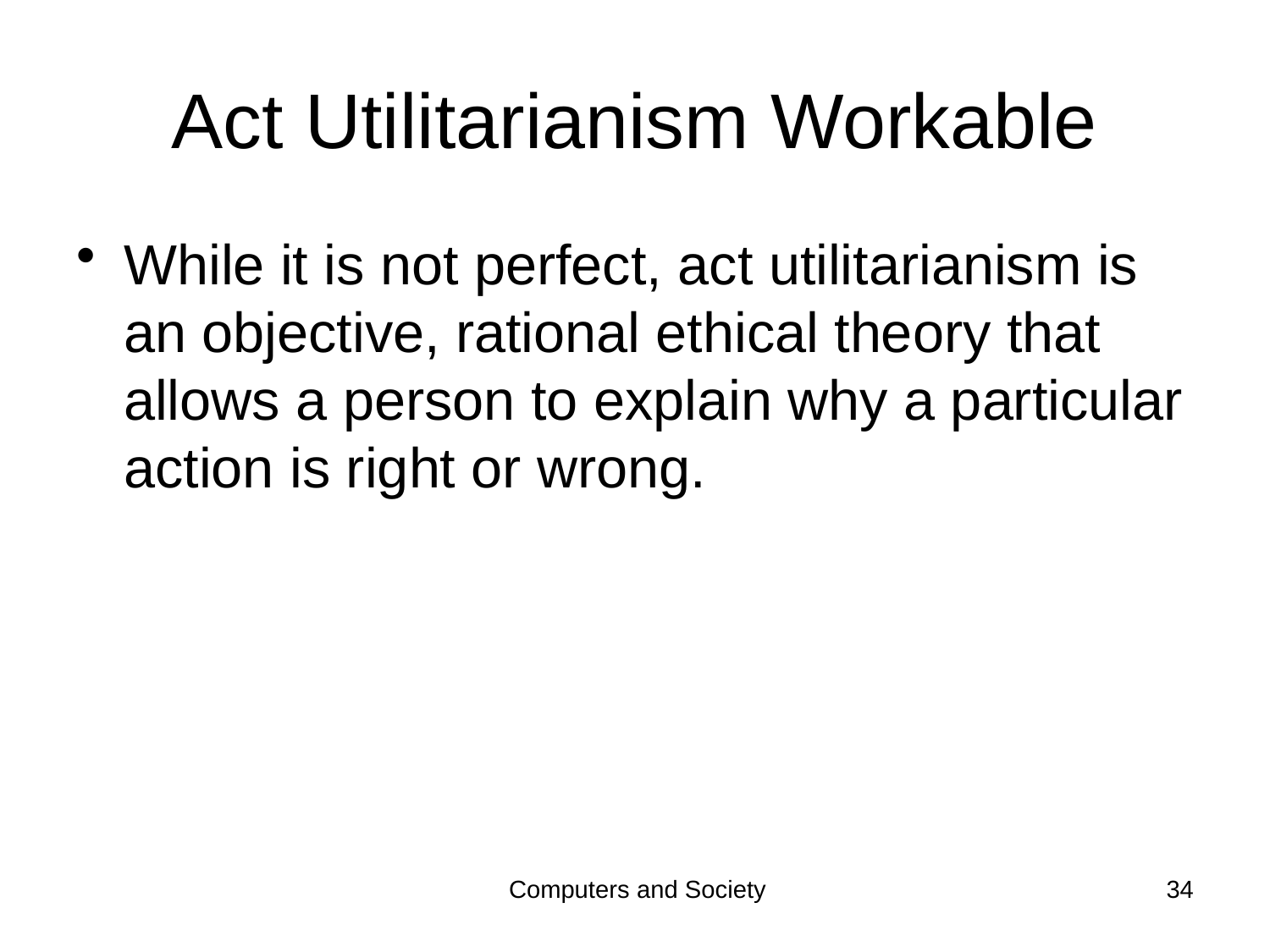

# Act Utilitarianism Workable
While it is not perfect, act utilitarianism is an objective, rational ethical theory that allows a person to explain why a particular action is right or wrong.
Computers and Society
34